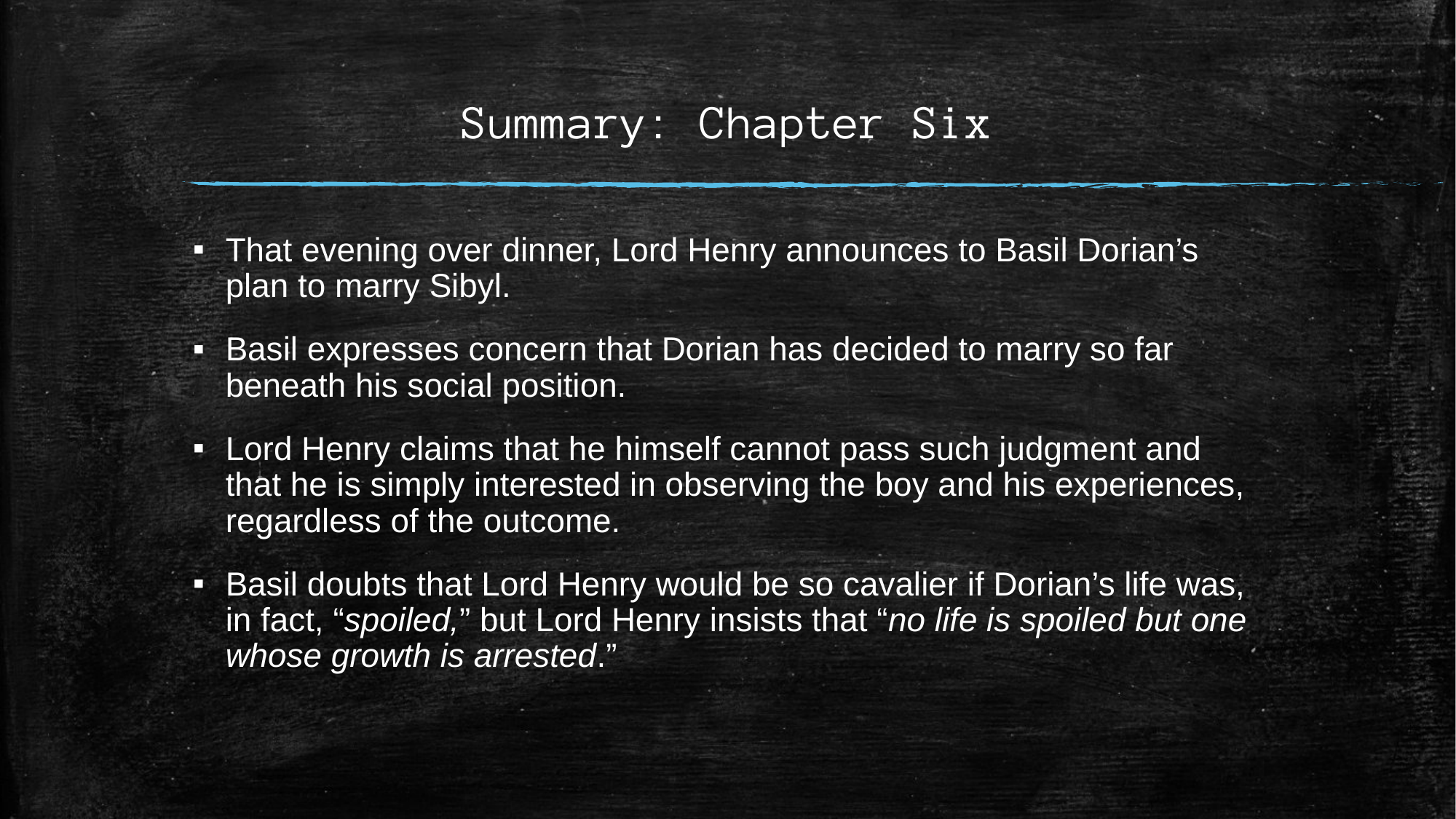

# Summary: Chapter Six
That evening over dinner, Lord Henry announces to Basil Dorian’s plan to marry Sibyl.
Basil expresses concern that Dorian has decided to marry so far beneath his social position.
Lord Henry claims that he himself cannot pass such judgment and that he is simply interested in observing the boy and his experiences, regardless of the outcome.
Basil doubts that Lord Henry would be so cavalier if Dorian’s life was, in fact, “spoiled,” but Lord Henry insists that “no life is spoiled but one whose growth is arrested.”